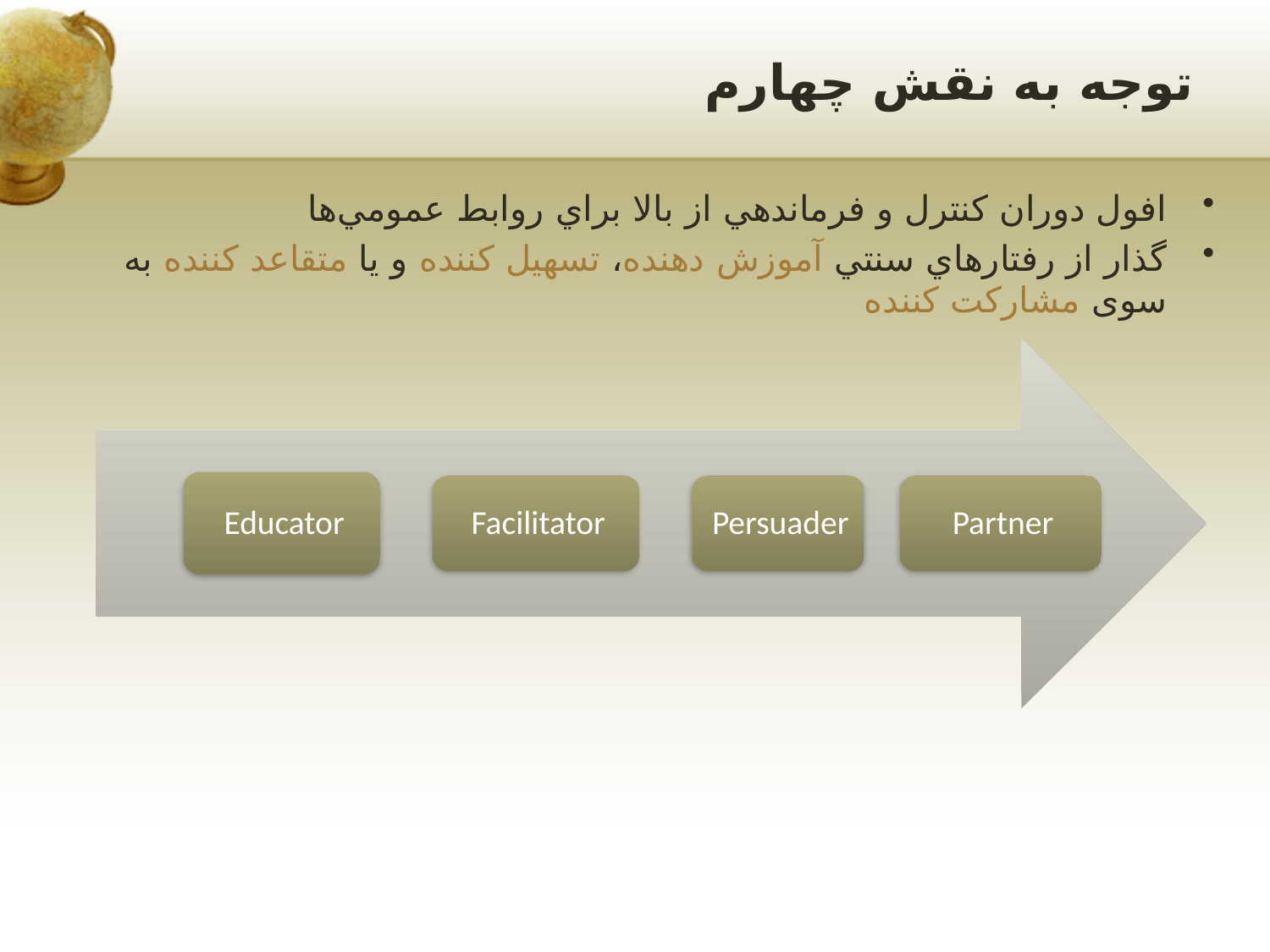

# توجه به نقش چهارم
افول دوران كنترل و فرماندهي از بالا براي روابط عمومي‌ها
گذار از رفتارهاي سنتي آموزش دهنده، تسهيل كننده و يا متقاعد كننده به سوی مشاركت كننده

Educator
Facilitator
Persuader
Partner